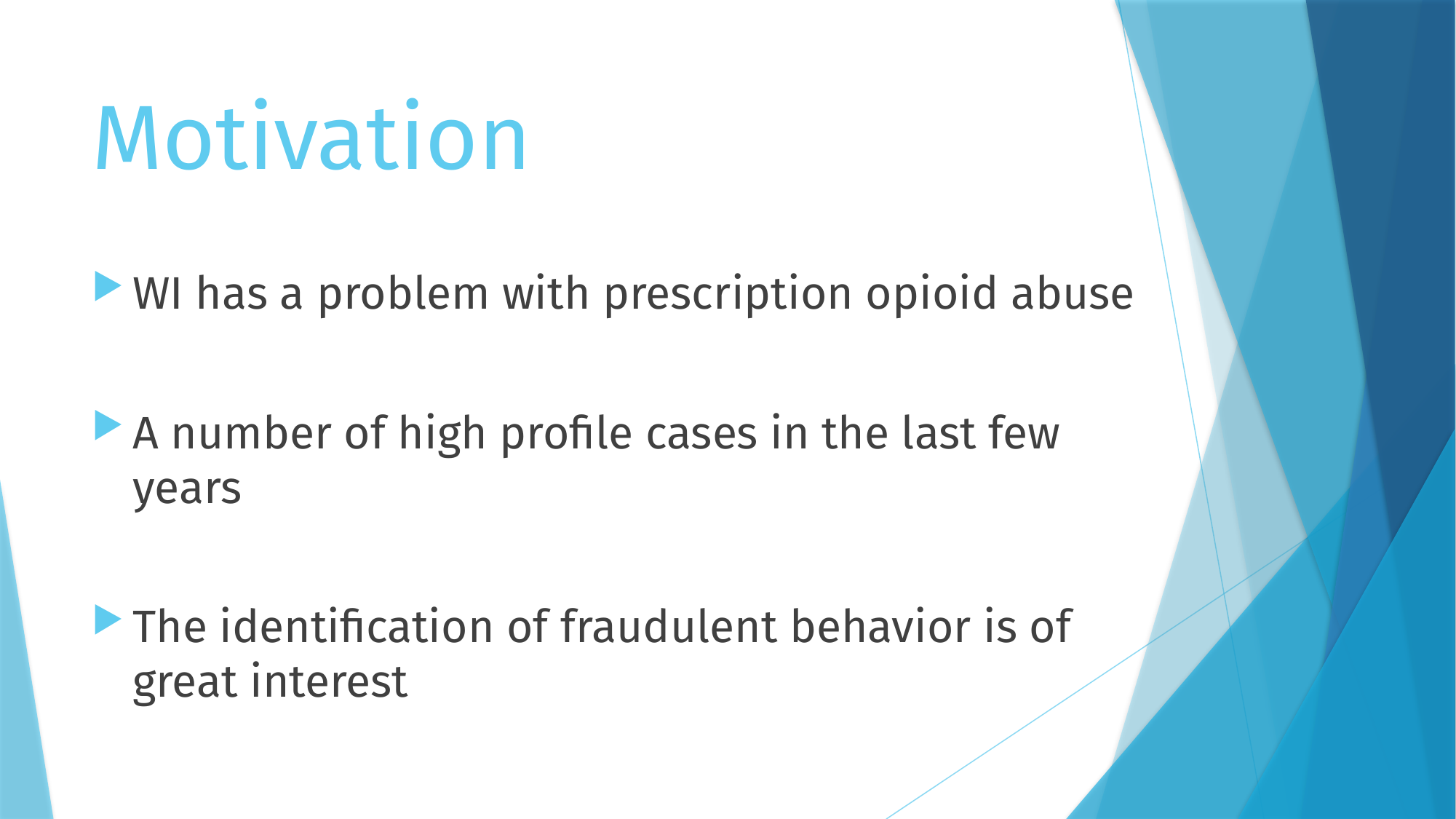

# Motivation
WI has a problem with prescription opioid abuse

A number of high profile cases in the last few years

The identification of fraudulent behavior is of great interest